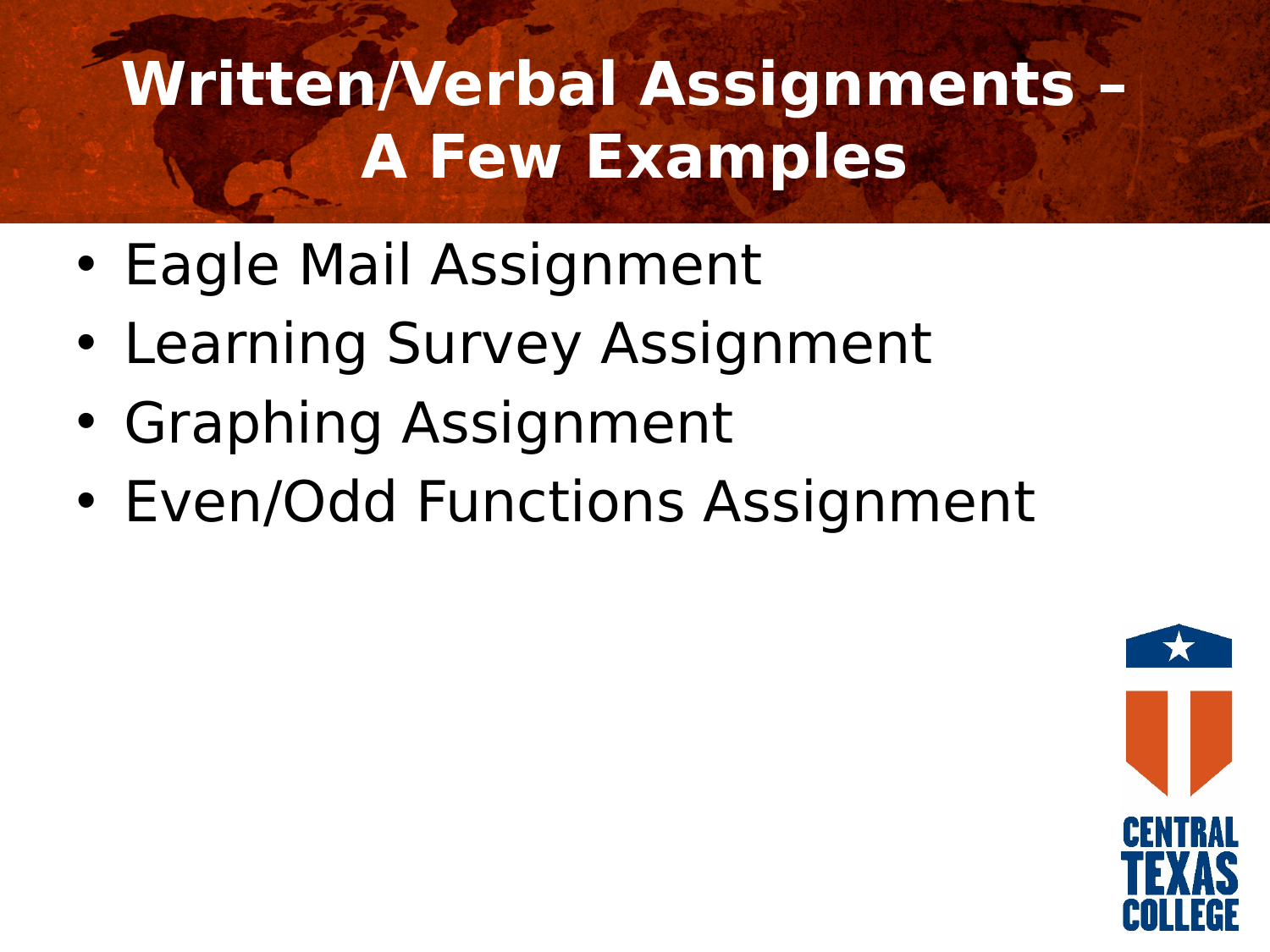

# Written/Verbal Assignments – A Few Examples
Eagle Mail Assignment
Learning Survey Assignment
Graphing Assignment
Even/Odd Functions Assignment